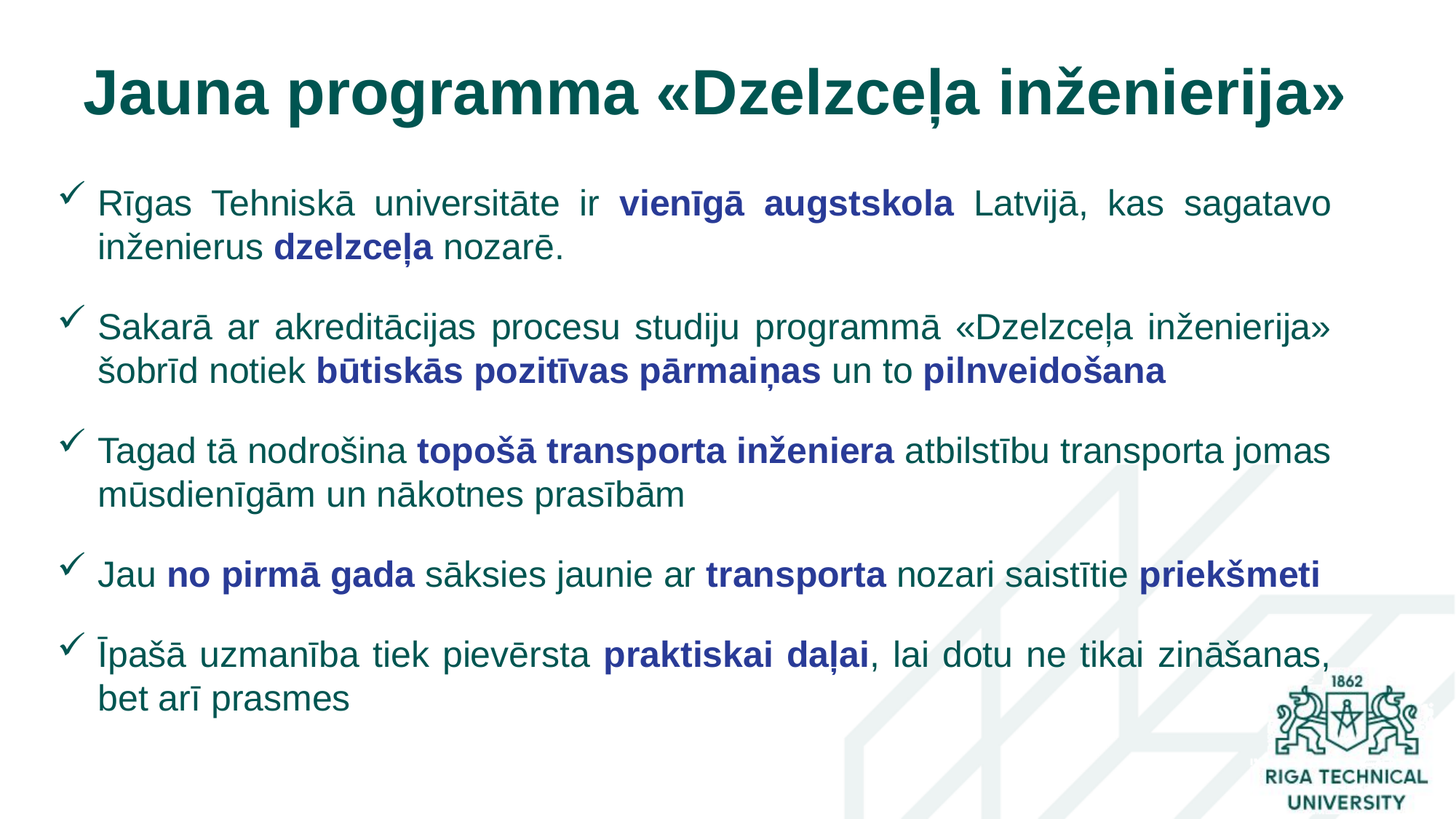

# Jauna programma «Dzelzceļa inženierija»
Rīgas Tehniskā universitāte ir vienīgā augstskola Latvijā, kas sagatavo inženierus dzelzceļa nozarē.
Sakarā ar akreditācijas procesu studiju programmā «Dzelzceļa inženierija» šobrīd notiek būtiskās pozitīvas pārmaiņas un to pilnveidošana
Tagad tā nodrošina topošā transporta inženiera atbilstību transporta jomas mūsdienīgām un nākotnes prasībām
Jau no pirmā gada sāksies jaunie ar transporta nozari saistītie priekšmeti
Īpašā uzmanība tiek pievērsta praktiskai daļai, lai dotu ne tikai zināšanas, bet arī prasmes